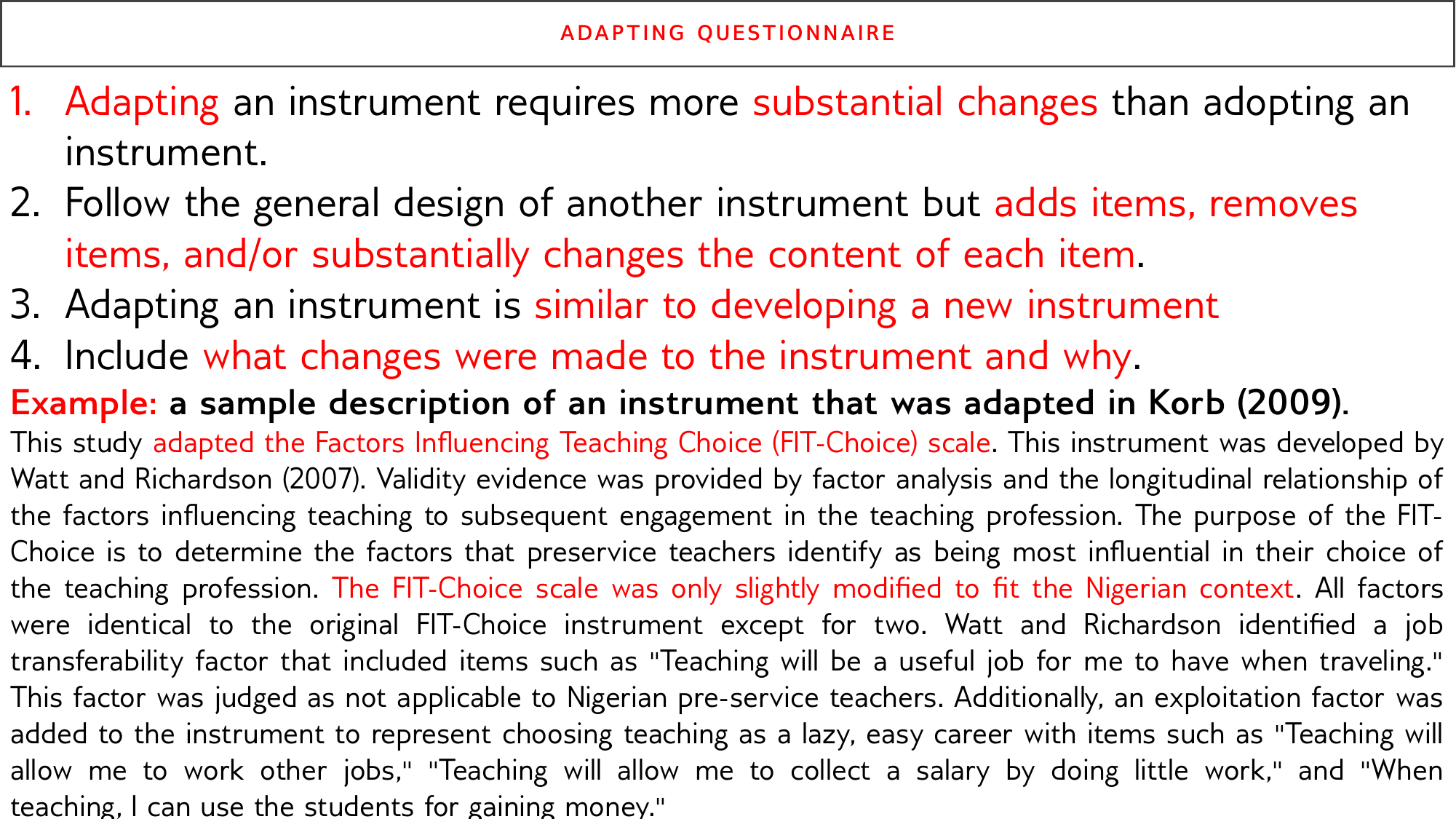

# Adapting Questionnaire
Adapting an instrument requires more substantial changes than adopting an instrument.
Follow the general design of another instrument but adds items, removes items, and/or substantially changes the content of each item.
Adapting an instrument is similar to developing a new instrument
Include what changes were made to the instrument and why.
Example: a sample description of an instrument that was adapted in Korb (2009).
This study adapted the Factors Influencing Teaching Choice (FIT-Choice) scale. This instrument was developed by Watt and Richardson (2007). Validity evidence was provided by factor analysis and the longitudinal relationship of the factors influencing teaching to subsequent engagement in the teaching profession. The purpose of the FIT-Choice is to determine the factors that preservice teachers identify as being most influential in their choice of the teaching profession. The FIT-Choice scale was only slightly modified to fit the Nigerian context. All factors were identical to the original FIT-Choice instrument except for two. Watt and Richardson identified a job transferability factor that included items such as "Teaching will be a useful job for me to have when traveling." This factor was judged as not applicable to Nigerian pre-service teachers. Additionally, an exploitation factor was added to the instrument to represent choosing teaching as a lazy, easy career with items such as "Teaching will allow me to work other jobs," "Teaching will allow me to collect a salary by doing little work," and "When teaching, I can use the students for gaining money."